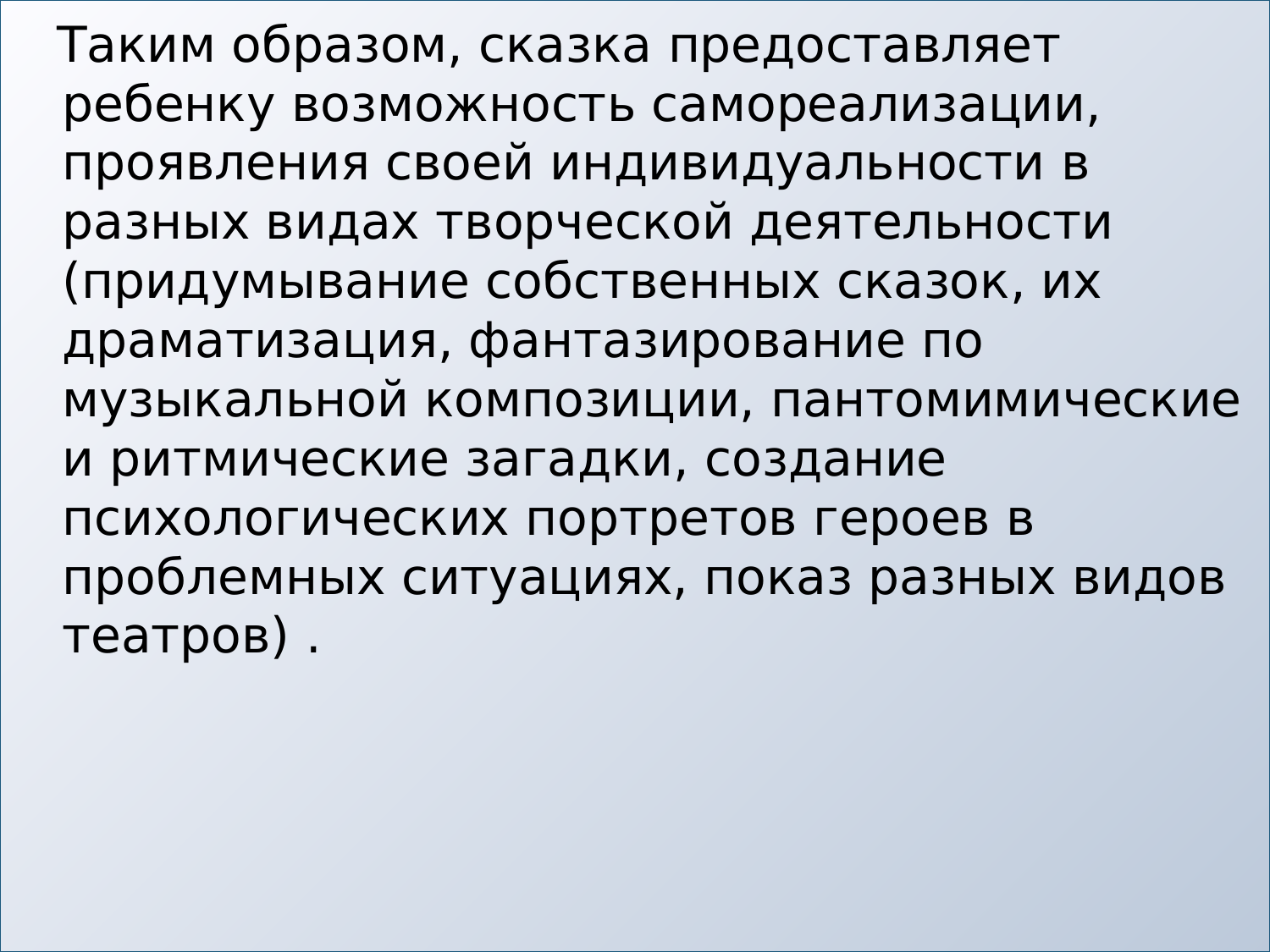

Таким образом, сказка предоставляет ребенку возможность самореализации, проявления своей индивидуальности в разных видах творческой деятельности (придумывание собственных сказок, их драматизация, фантазирование по музыкальной композиции, пантомимические и ритмические загадки, создание психологических портретов героев в проблемных ситуациях, показ разных видов театров) .